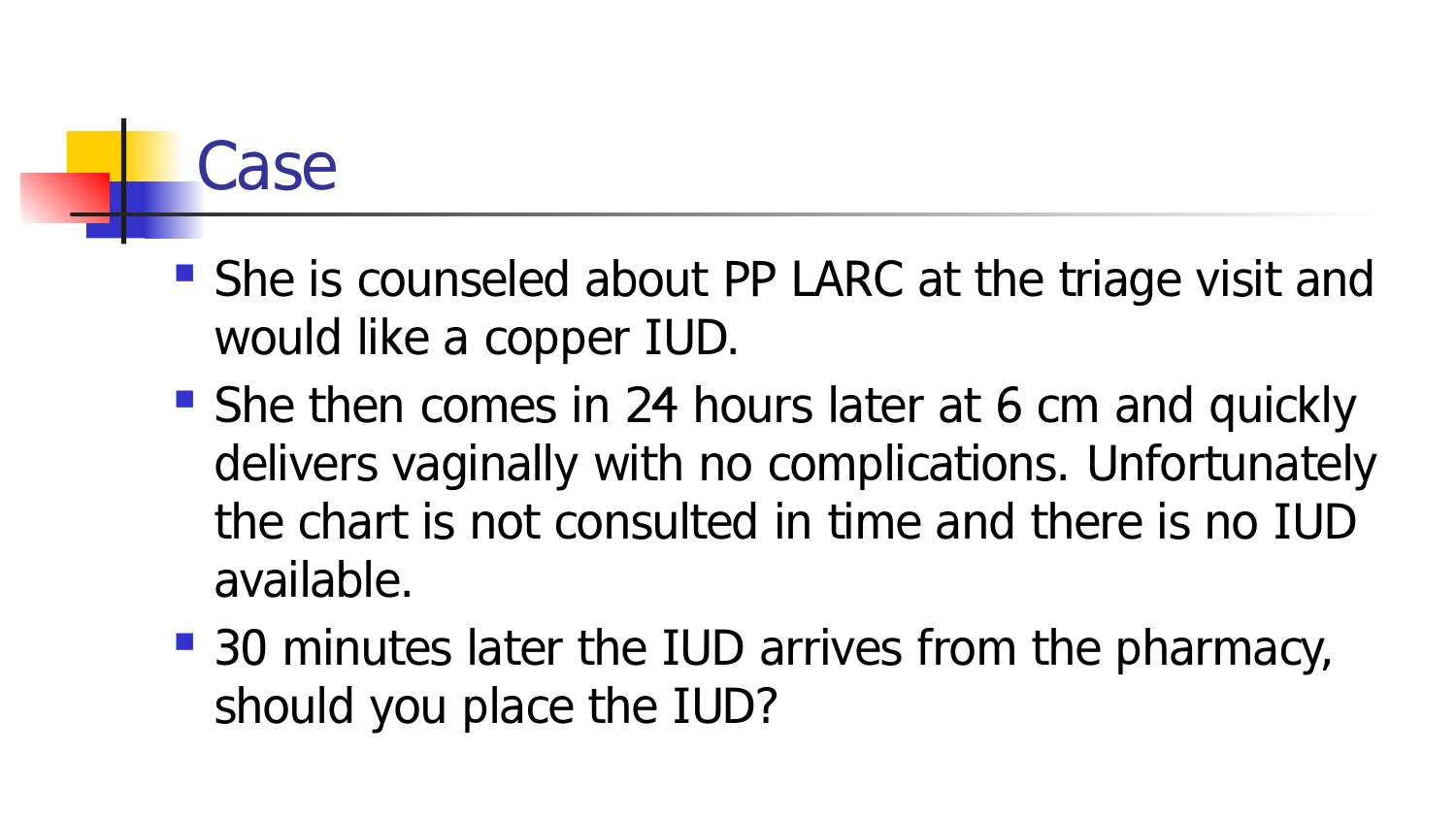

# Case
She is counseled about PP LARC at the triage visit and would like a copper IUD.
She then comes in 24 hours later at 6 cm and quickly delivers vaginally with no complications. Unfortunately the chart is not consulted in time and there is no IUD available.
30 minutes later the IUD arrives from the pharmacy, should you place the IUD?